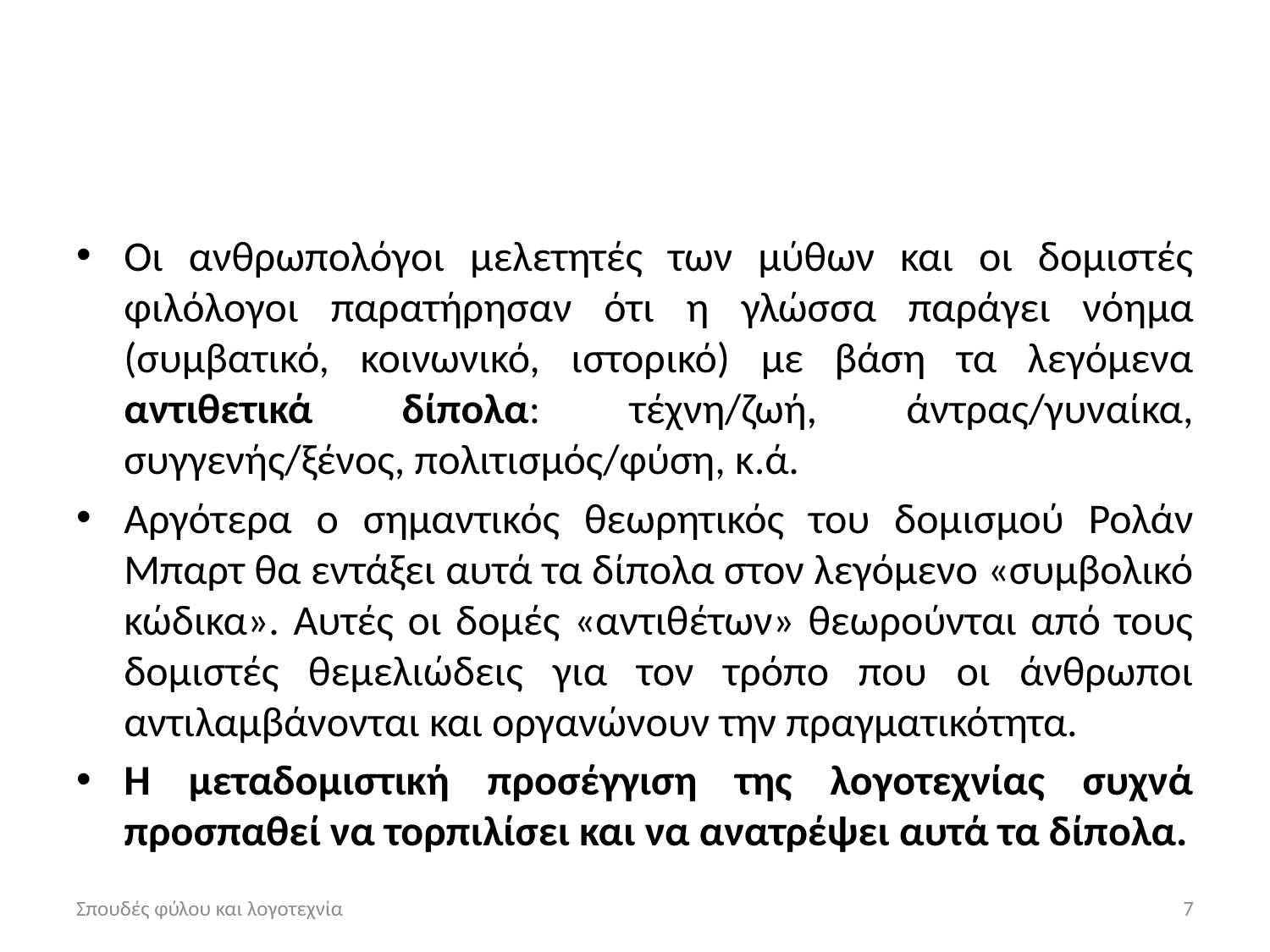

#
Οι ανθρωπολόγοι μελετητές των μύθων και οι δομιστές φιλόλογοι παρατήρησαν ότι η γλώσσα παράγει νόημα (συμβατικό, κοινωνικό, ιστορικό) με βάση τα λεγόμενα αντιθετικά δίπολα: τέχνη/ζωή, άντρας/γυναίκα, συγγενής/ξένος, πολιτισμός/φύση, κ.ά.
Αργότερα ο σημαντικός θεωρητικός του δομισμού Ρολάν Μπαρτ θα εντάξει αυτά τα δίπολα στον λεγόμενο «συμβολικό κώδικα». Αυτές οι δομές «αντιθέτων» θεωρούνται από τους δομιστές θεμελιώδεις για τον τρόπο που οι άνθρωποι αντιλαμβάνονται και οργανώνουν την πραγματικότητα.
Η μεταδομιστική προσέγγιση της λογοτεχνίας συχνά προσπαθεί να τορπιλίσει και να ανατρέψει αυτά τα δίπολα.
Σπουδές φύλου και λογοτεχνία
7